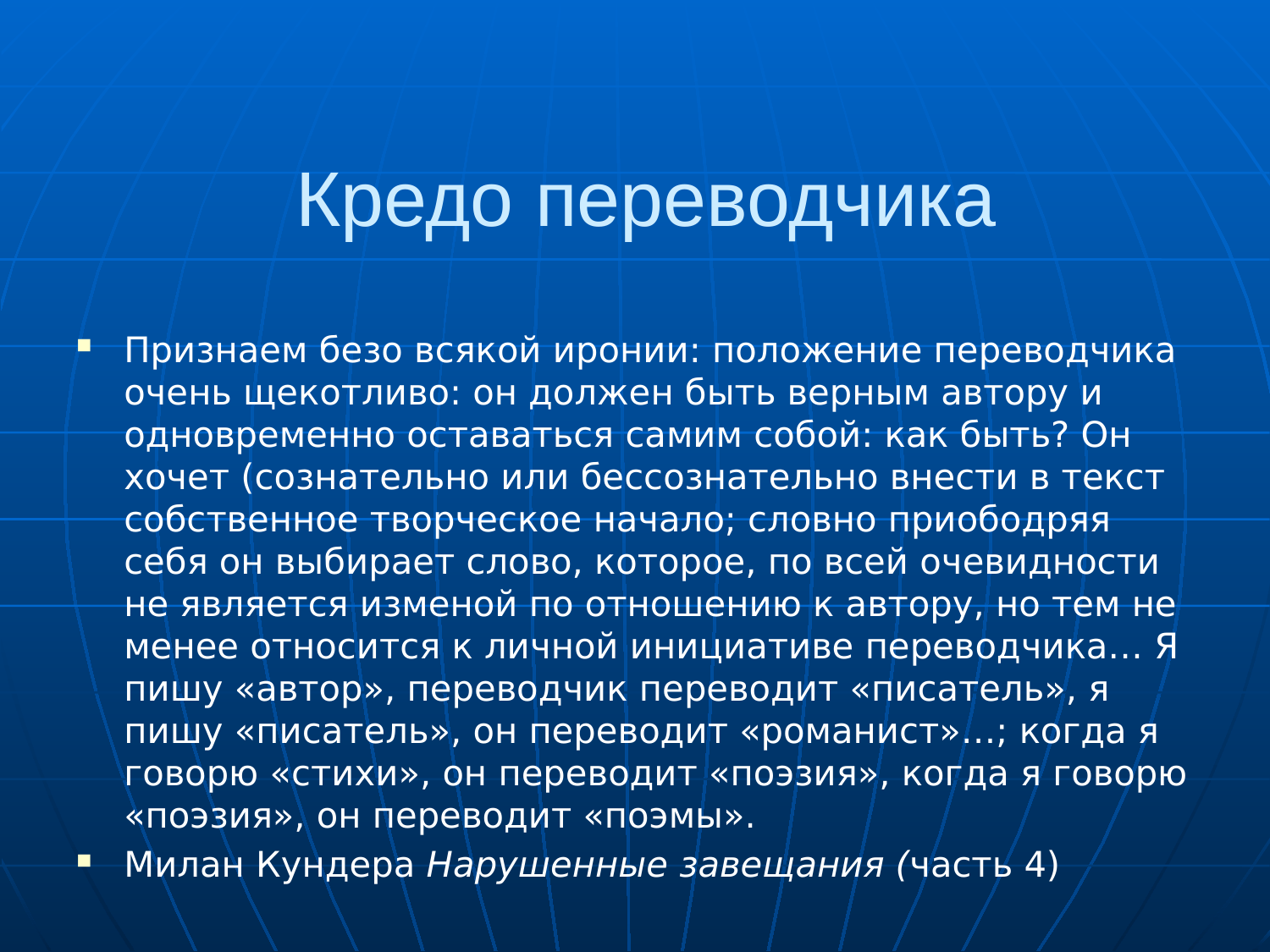

# Кредо переводчика

Признаем безо всякой иронии: положение переводчика очень щекотливо: он должен быть верным автору и одновременно оставаться самим собой: как быть? Он хочет (сознательно или бессознательно внести в текст собственное творческое начало; словно приободряя себя он выбирает слово, которое, по всей очевидности не является изменой по отношению к автору, но тем не менее относится к личной инициативе переводчика… Я пишу «автор», переводчик переводит «писатель», я пишу «писатель», он переводит «романист»…; когда я говорю «стихи», он переводит «поэзия», когда я говорю «поэзия», он переводит «поэмы».
Милан Кундера Нарушенные завещания (часть 4)